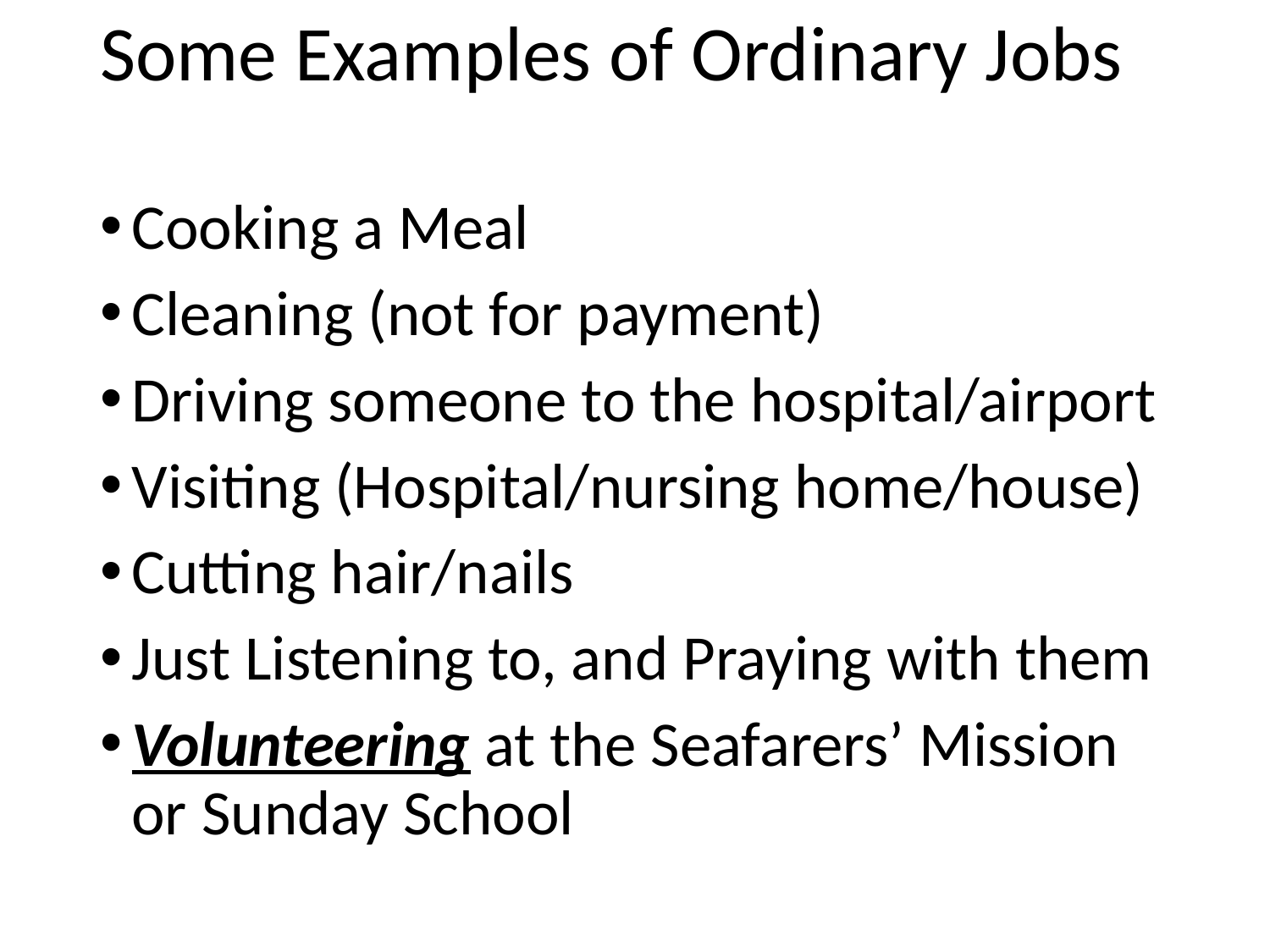

# Some Examples of Ordinary Jobs
Cooking a Meal
Cleaning (not for payment)
Driving someone to the hospital/airport
Visiting (Hospital/nursing home/house)
Cutting hair/nails
Just Listening to, and Praying with them
Volunteering at the Seafarers’ Mission or Sunday School